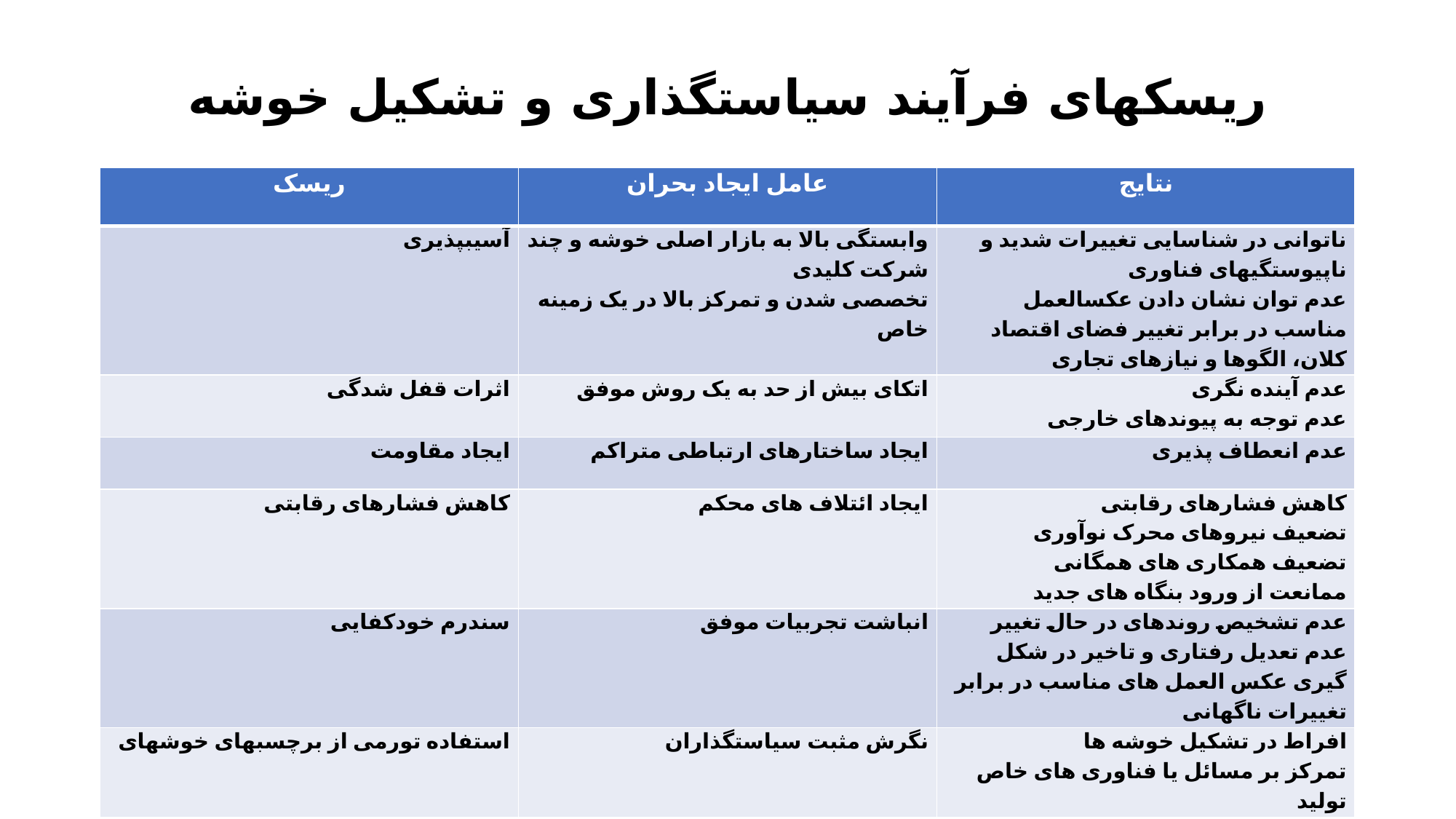

# ریسک­های فرآیند سیاست­گذاری و تشکیل خوشه
| ریسک | عامل ایجاد بحران | نتایج |
| --- | --- | --- |
| آسیب­پذیری | وابستگی بالا به بازار اصلی خوشه و چند شرکت کلیدی تخصصی شدن و تمرکز بالا در یک زمینه خاص | ناتوانی در شناسایی تغییرات شدید و ناپیوستگی­های فناوری عدم توان نشان دادن عکس­العمل مناسب در برابر تغییر فضای اقتصاد کلان، الگوها و نیازهای تجاری |
| اثرات قفل شدگی | اتکای بیش از حد به یک روش موفق | عدم آینده نگری عدم توجه به پیوندهای خارجی |
| ایجاد مقاومت | ایجاد ساختارهای ارتباطی متراکم | عدم انعطاف پذیری |
| کاهش فشارهای رقابتی | ایجاد ائتلاف های محکم | کاهش فشارهای رقابتی تضعیف نیروهای محرک نوآوری تضعیف همکاری های همگانی ممانعت از ورود بنگاه های جدید |
| سندرم خودکفایی | انباشت تجربیات موفق | عدم تشخیص روندهای در حال تغییر عدم تعدیل رفتاری و تاخیر در شکل گیری عکس العمل های مناسب در برابر تغییرات ناگهانی |
| استفاده تورمی از برچسب­های خوشه­ای | نگرش مثبت سیاست­گذاران | افراط در تشکیل خوشه ها تمرکز بر مسائل یا فناوری های خاص تولید |